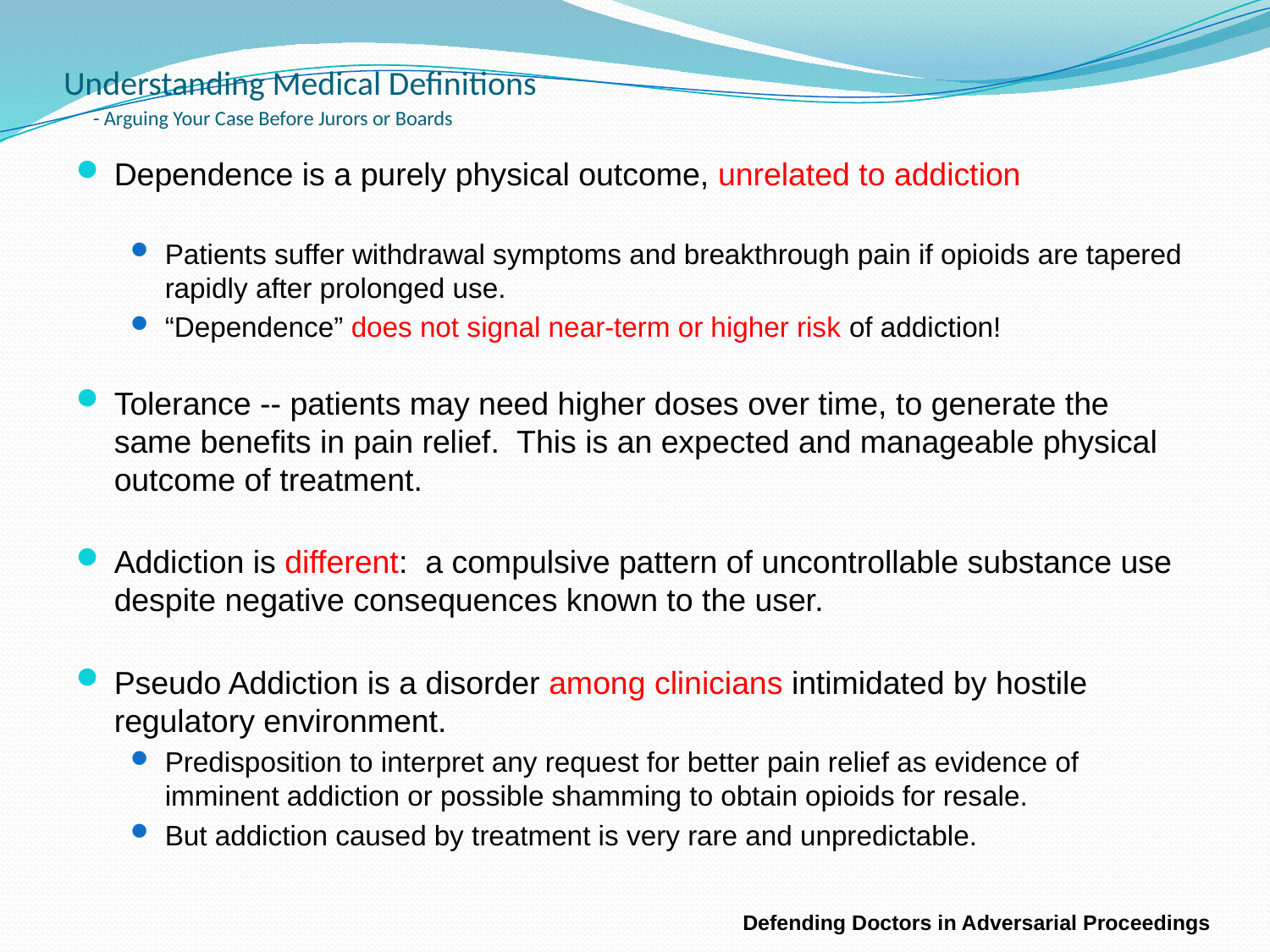

# Understanding Medical Definitions - Arguing Your Case Before Jurors or Boards
Dependence is a purely physical outcome, unrelated to addiction
Patients suffer withdrawal symptoms and breakthrough pain if opioids are tapered rapidly after prolonged use.
“Dependence” does not signal near-term or higher risk of addiction!
Tolerance -- patients may need higher doses over time, to generate the same benefits in pain relief.  This is an expected and manageable physical outcome of treatment.
Addiction is different:  a compulsive pattern of uncontrollable substance use despite negative consequences known to the user.
Pseudo Addiction is a disorder among clinicians intimidated by hostile regulatory environment.
Predisposition to interpret any request for better pain relief as evidence of imminent addiction or possible shamming to obtain opioids for resale.
But addiction caused by treatment is very rare and unpredictable.
Defending Doctors in Adversarial Proceedings